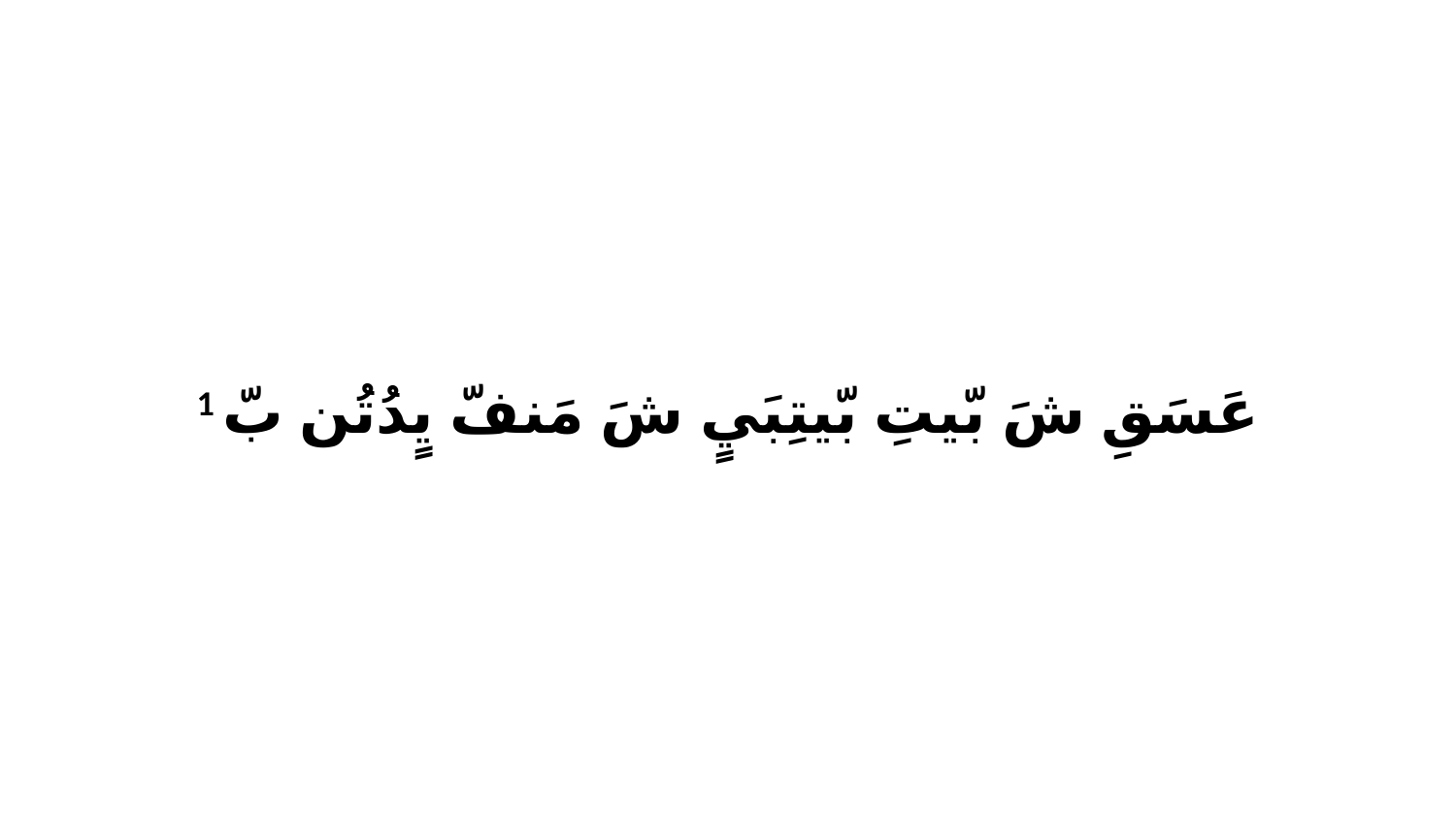

1 عَسَقِ شَ بّيتِ بّيتِبَيٍ شَ مَنفّ يٍدُتُن بّ